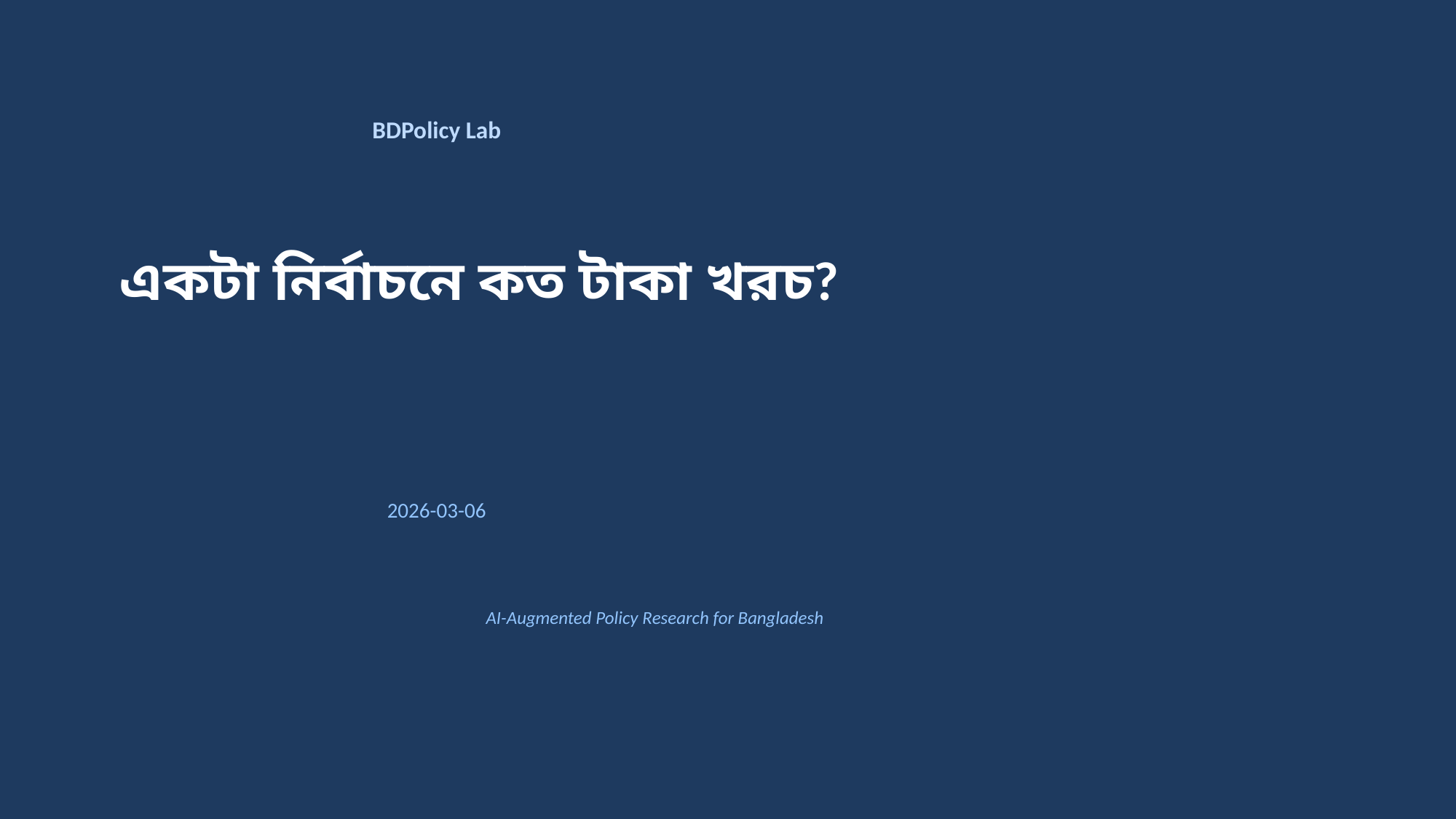

BDPolicy Lab
একটা নির্বাচনে কত টাকা খরচ?
2026-03-06
AI-Augmented Policy Research for Bangladesh